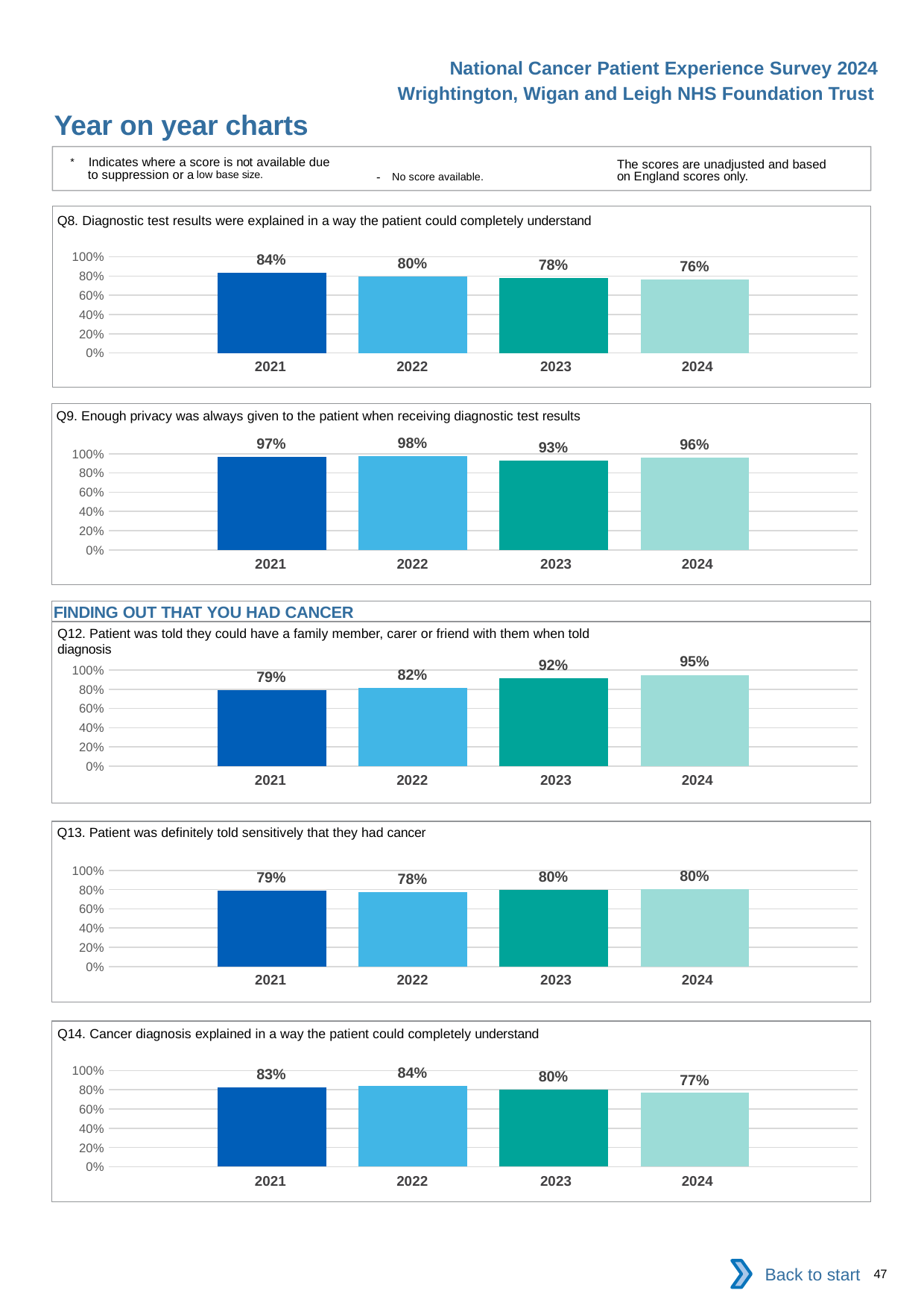

National Cancer Patient Experience Survey 2024
Wrightington, Wigan and Leigh NHS Foundation Trust
Year on year charts

*  Indicates where a score is not available due to suppression or a low base size.
The scores are unadjusted and based on England scores only.
- No score available.
Q8. Diagnostic test results were explained in a way the patient could completely understand

### Chart

| Category | 2021 | 2022 | 2023 | 2024 |
|---|---|---|---|---|
| Category 1 | 0.8357143 | 0.7962963 | 0.7777778 | 0.7627119 |
| 2021 | 2022 | 2023 | 2024 |
| --- | --- | --- | --- |
Q9. Enough privacy was always given to the patient when receiving diagnostic test results

### Chart

| Category | 2021 | 2022 | 2023 | 2024 |
|---|---|---|---|---|
| Category 1 | 0.9714286 | 0.975 | 0.9268293 | 0.960452 |
| 2021 | 2022 | 2023 | 2024 |
| --- | --- | --- | --- |
FINDING OUT THAT YOU HAD CANCER
Q12. Patient was told they could have a family member, carer or friend with them when told diagnosis

### Chart

| Category | 2021 | 2022 | 2023 | 2024 |
|---|---|---|---|---|
| Category 1 | 0.7898089 | 0.8150289 | 0.9156627 | 0.9485714 |
| 2021 | 2022 | 2023 | 2024 |
| --- | --- | --- | --- |
Q13. Patient was definitely told sensitively that they had cancer

### Chart

| Category | 2021 | 2022 | 2023 | 2024 |
|---|---|---|---|---|
| Category 1 | 0.7865854 | 0.7771739 | 0.797619 | 0.8031915 |
| 2021 | 2022 | 2023 | 2024 |
| --- | --- | --- | --- |
Q14. Cancer diagnosis explained in a way the patient could completely understand

### Chart

| Category | 2021 | 2022 | 2023 | 2024 |
|---|---|---|---|---|
| Category 1 | 0.8282209 | 0.8378378 | 0.8023256 | 0.7671958 |
| 2021 | 2022 | 2023 | 2024 |
| --- | --- | --- | --- |
Back to start

47